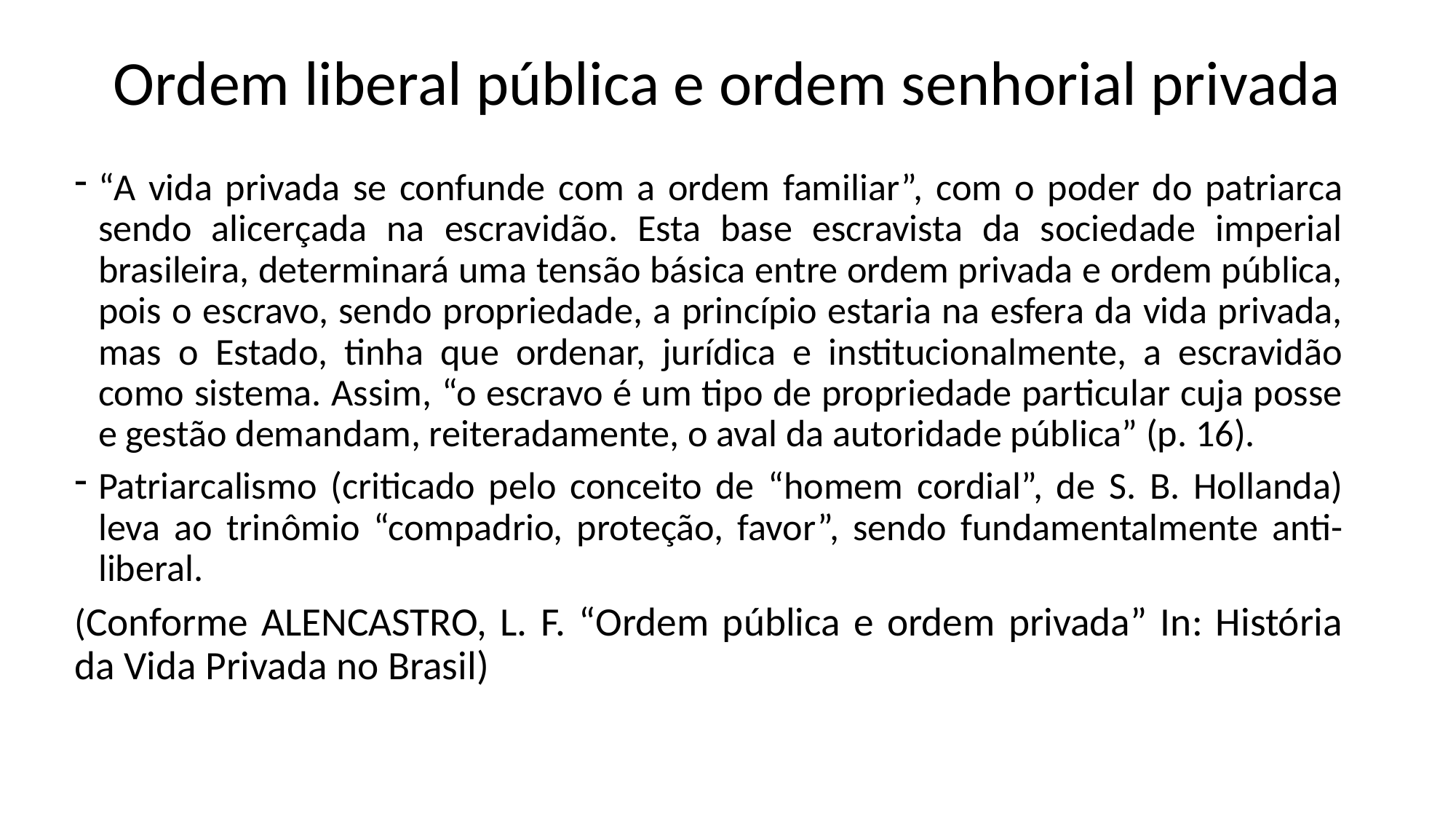

# Ordem liberal pública e ordem senhorial privada
“A vida privada se confunde com a ordem familiar”, com o poder do patriarca sendo alicerçada na escravidão. Esta base escravista da sociedade imperial brasileira, determinará uma tensão básica entre ordem privada e ordem pública, pois o escravo, sendo propriedade, a princípio estaria na esfera da vida privada, mas o Estado, tinha que ordenar, jurídica e institucionalmente, a escravidão como sistema. Assim, “o escravo é um tipo de propriedade particular cuja posse e gestão demandam, reiteradamente, o aval da autoridade pública” (p. 16).
Patriarcalismo (criticado pelo conceito de “homem cordial”, de S. B. Hollanda) leva ao trinômio “compadrio, proteção, favor”, sendo fundamentalmente anti-liberal.
(Conforme ALENCASTRO, L. F. “Ordem pública e ordem privada” In: História da Vida Privada no Brasil)